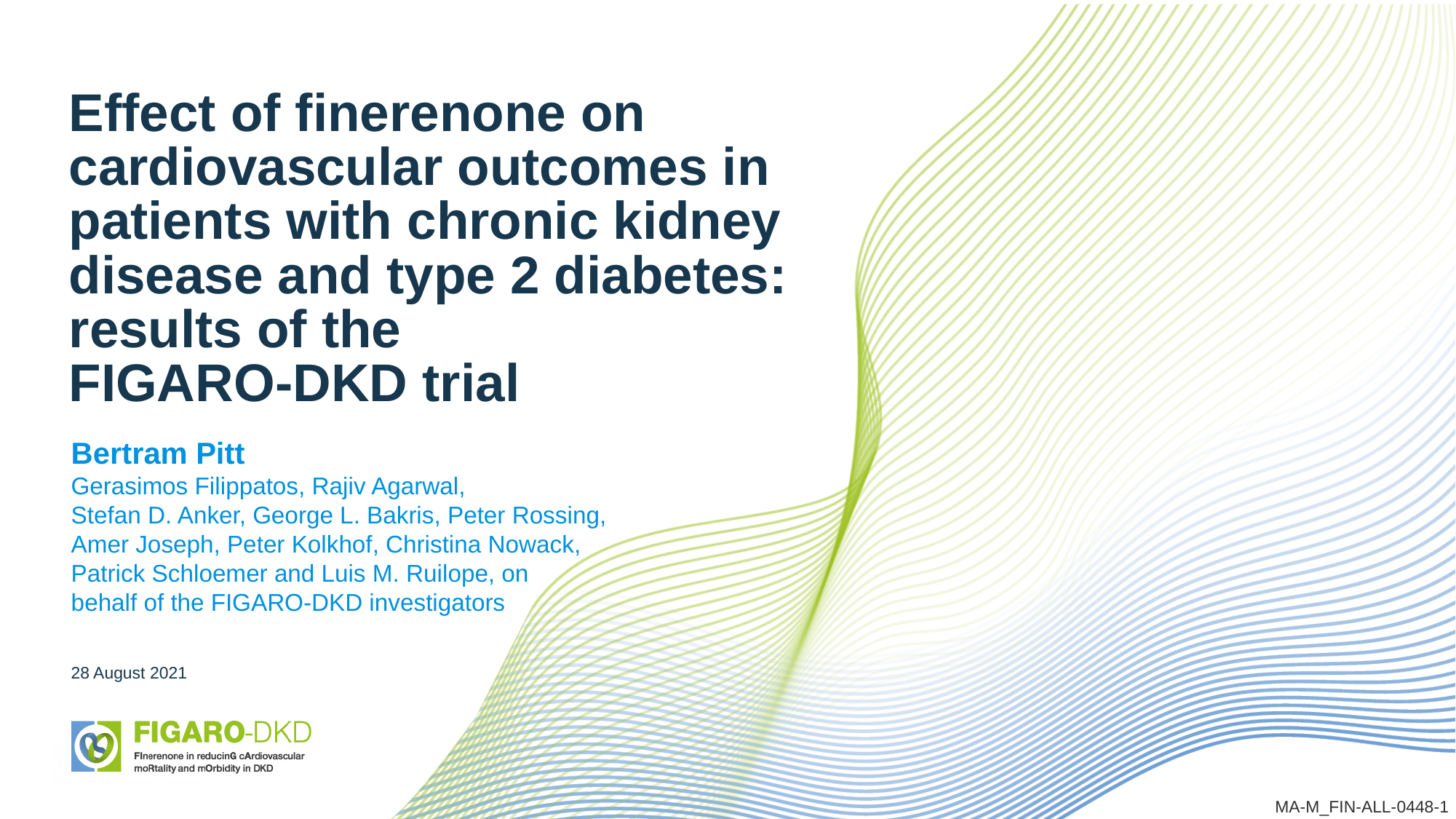

# Effect of finerenone on cardiovascular outcomes in patients with chronic kidney disease and type 2 diabetes: results of the FIGARO-DKD trial

Bertram Pitt
Gerasimos Filippatos, Rajiv Agarwal,
Stefan D. Anker, George L. Bakris, Peter Rossing,
Amer Joseph, Peter Kolkhof, Christina Nowack,
Patrick Schloemer and Luis M. Ruilope, on
behalf of the FIGARO‑DKD investigators
28 August 2021
MA-M_FIN-ALL-0448-1